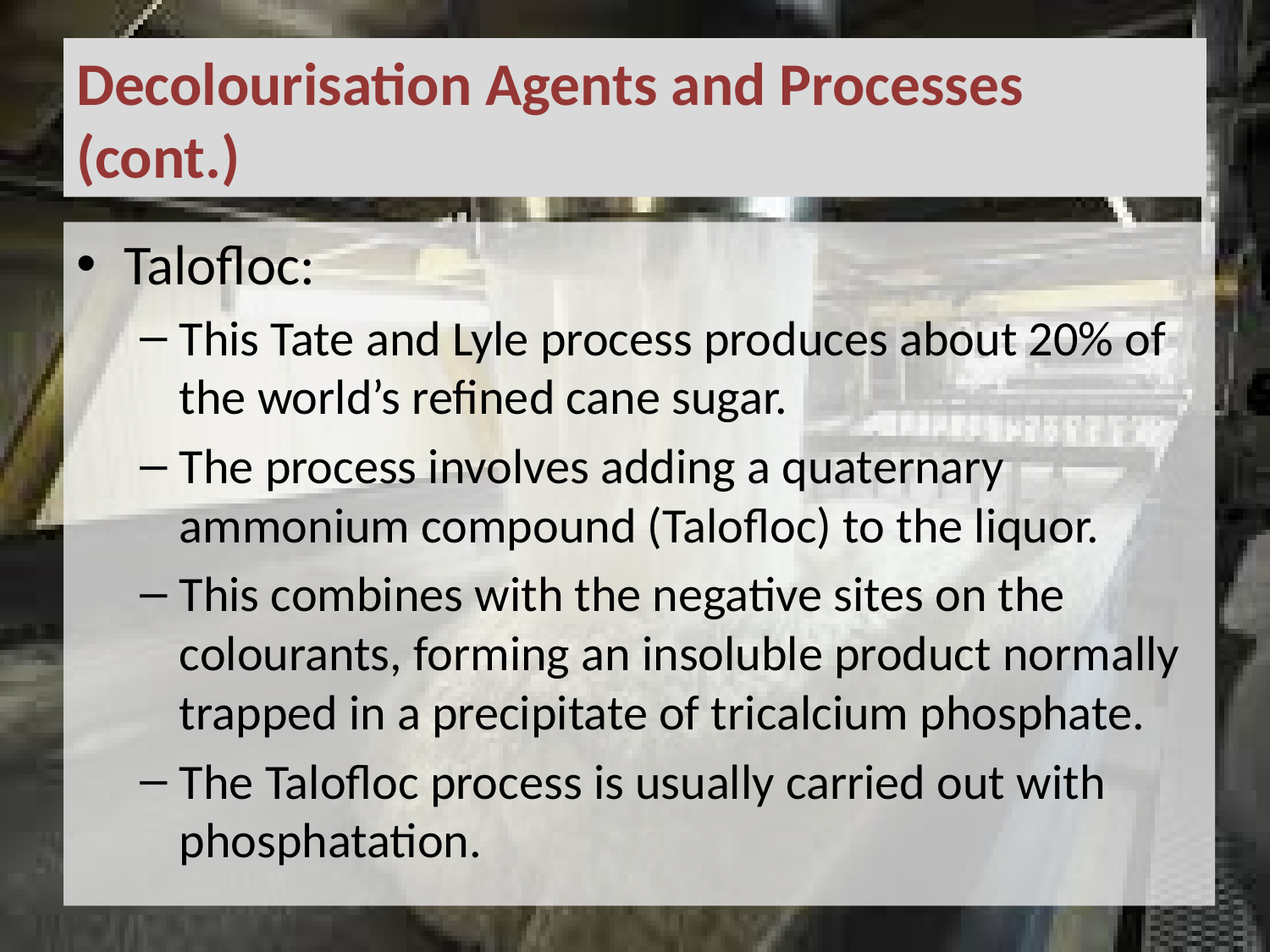

# Decolourisation Agents and Processes (cont.)
Talofloc:
This Tate and Lyle process produces about 20% of the world’s refined cane sugar.
The process involves adding a quaternary ammonium compound (Talofloc) to the liquor.
This combines with the negative sites on the colourants, forming an insoluble product normally trapped in a precipitate of tricalcium phosphate.
The Talofloc process is usually carried out with phosphatation.